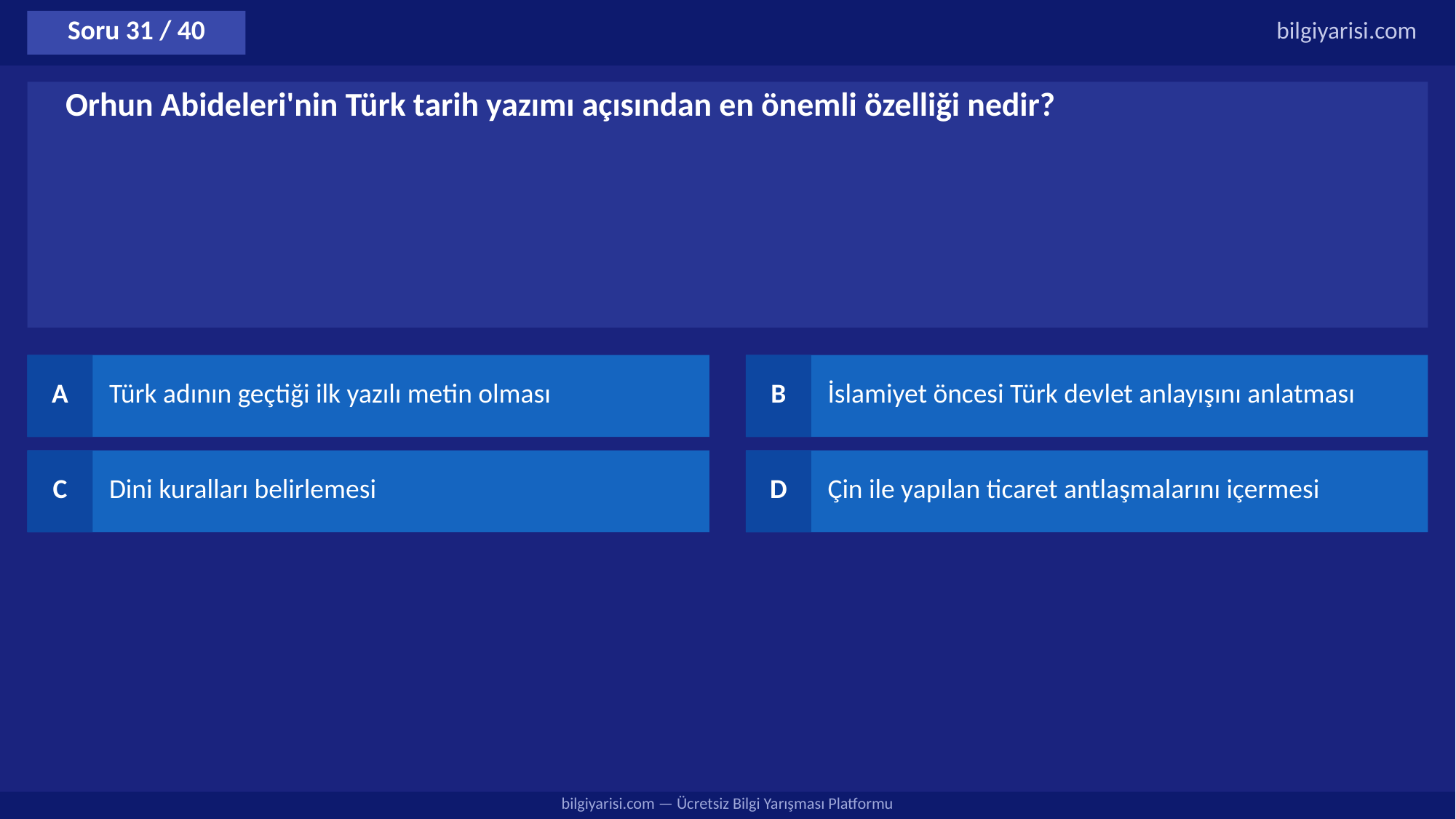

Soru 31 / 40
bilgiyarisi.com

Orhun Abideleri'nin Türk tarih yazımı açısından en önemli özelliği nedir?

A
Türk adının geçtiği ilk yazılı metin olması

B
İslamiyet öncesi Türk devlet anlayışını anlatması

C
Dini kuralları belirlemesi

D
Çin ile yapılan ticaret antlaşmalarını içermesi
bilgiyarisi.com — Ücretsiz Bilgi Yarışması Platformu